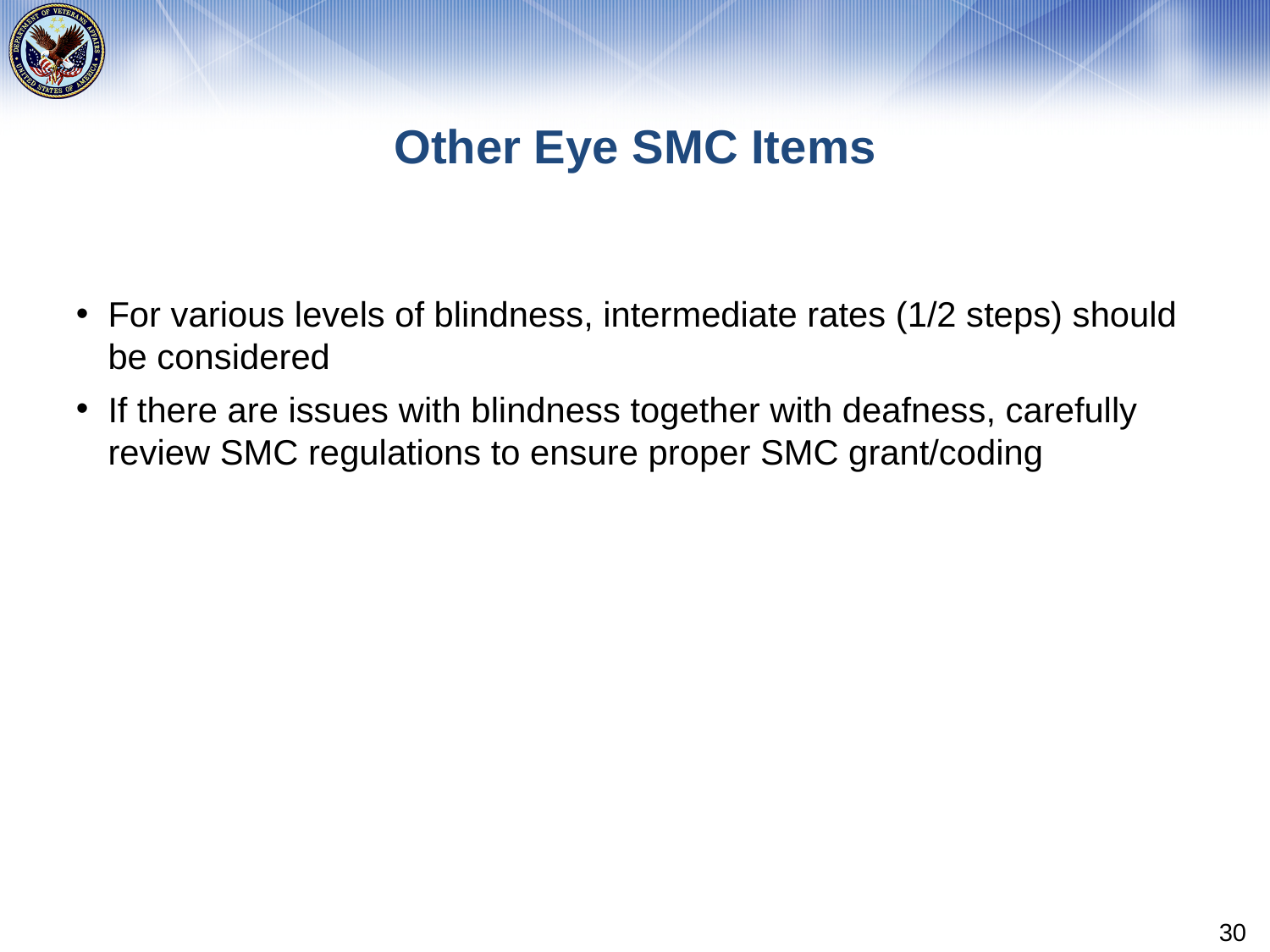

# Other Eye SMC Items
For various levels of blindness, intermediate rates (1/2 steps) should be considered
If there are issues with blindness together with deafness, carefully review SMC regulations to ensure proper SMC grant/coding

30